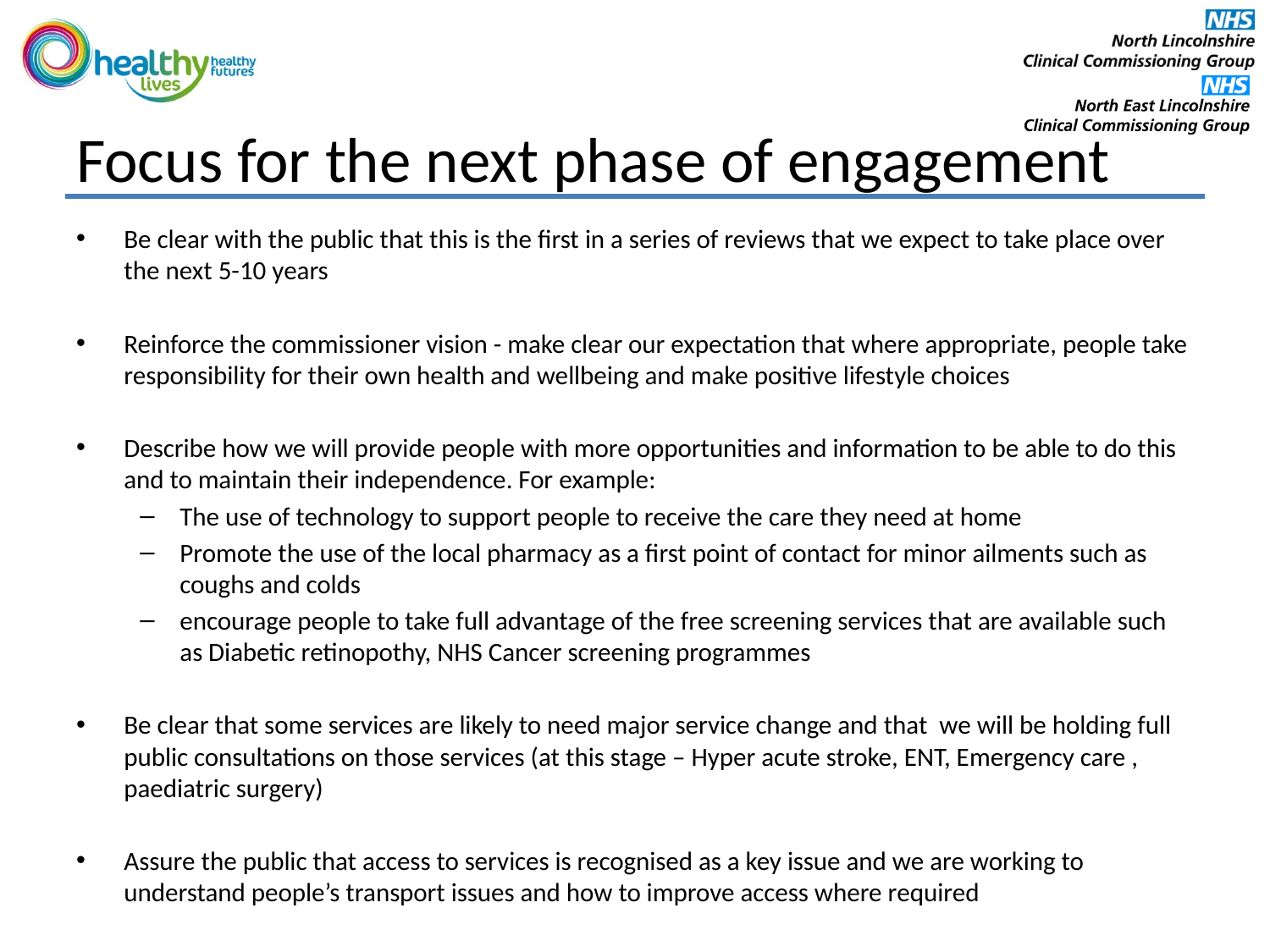

# Focus for the next phase of engagement
Be clear with the public that this is the first in a series of reviews that we expect to take place over the next 5-10 years

Reinforce the commissioner vision - make clear our expectation that where appropriate, people take responsibility for their own health and wellbeing and make positive lifestyle choices

Describe how we will provide people with more opportunities and information to be able to do this and to maintain their independence. For example:
The use of technology to support people to receive the care they need at home
Promote the use of the local pharmacy as a first point of contact for minor ailments such as coughs and colds
encourage people to take full advantage of the free screening services that are available such as Diabetic retinopothy, NHS Cancer screening programmes

Be clear that some services are likely to need major service change and that  we will be holding full public consultations on those services (at this stage – Hyper acute stroke, ENT, Emergency care , paediatric surgery)

Assure the public that access to services is recognised as a key issue and we are working to understand people’s transport issues and how to improve access where required